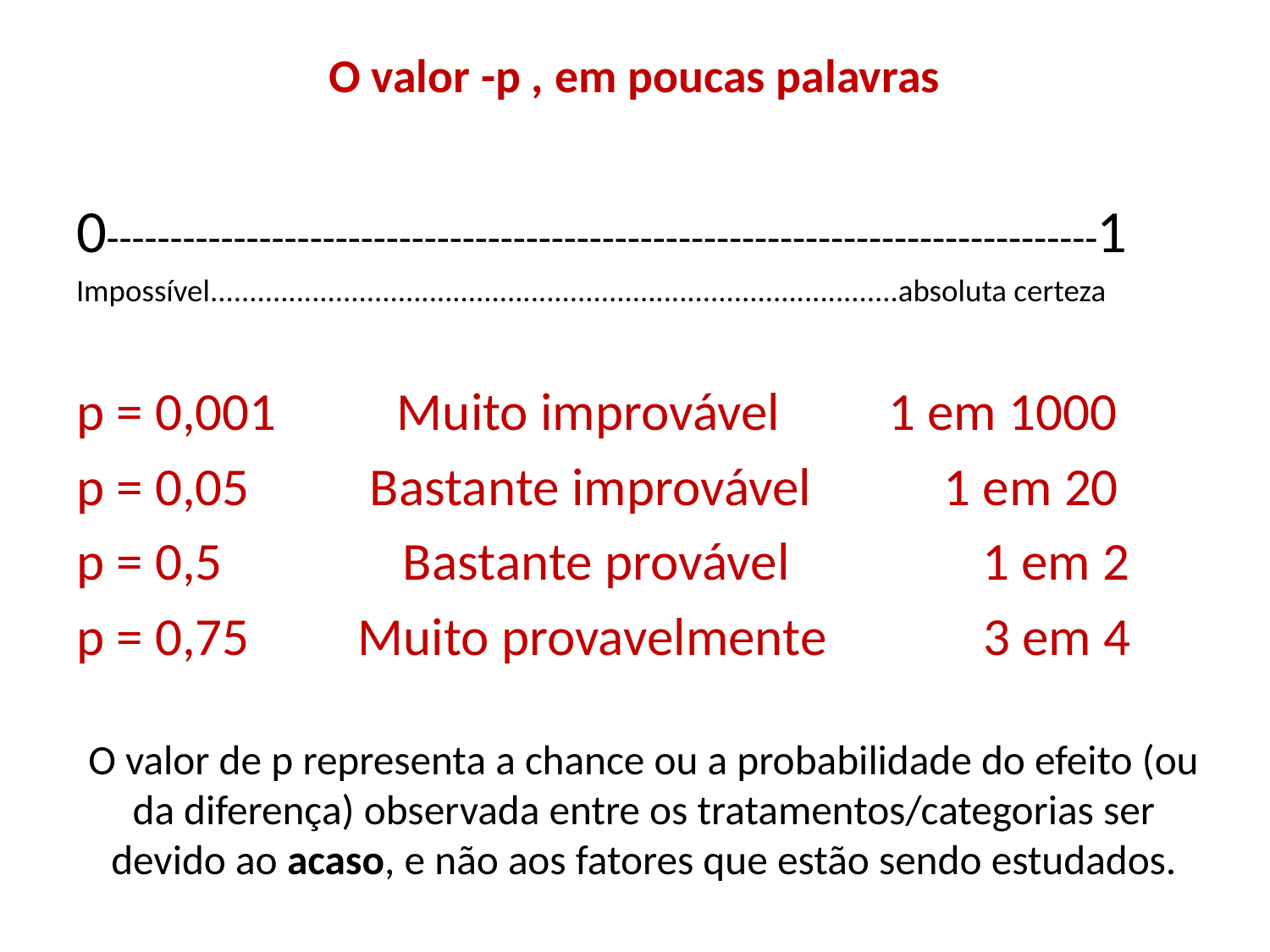

# O valor -p , em poucas palavras
0------------------------------------------------------------------------------1
Impossível........................................................................................absoluta certeza

p = 0,001          Muito improvável         1 em 1000
p = 0,05          Bastante improvável           1 em 20
p = 0,5               Bastante provável                1 em 2
p = 0,75         Muito provavelmente             3 em 4

O valor de p representa a chance ou a probabilidade do efeito (ou da diferença) observada entre os tratamentos/categorias ser devido ao acaso, e não aos fatores que estão sendo estudados.